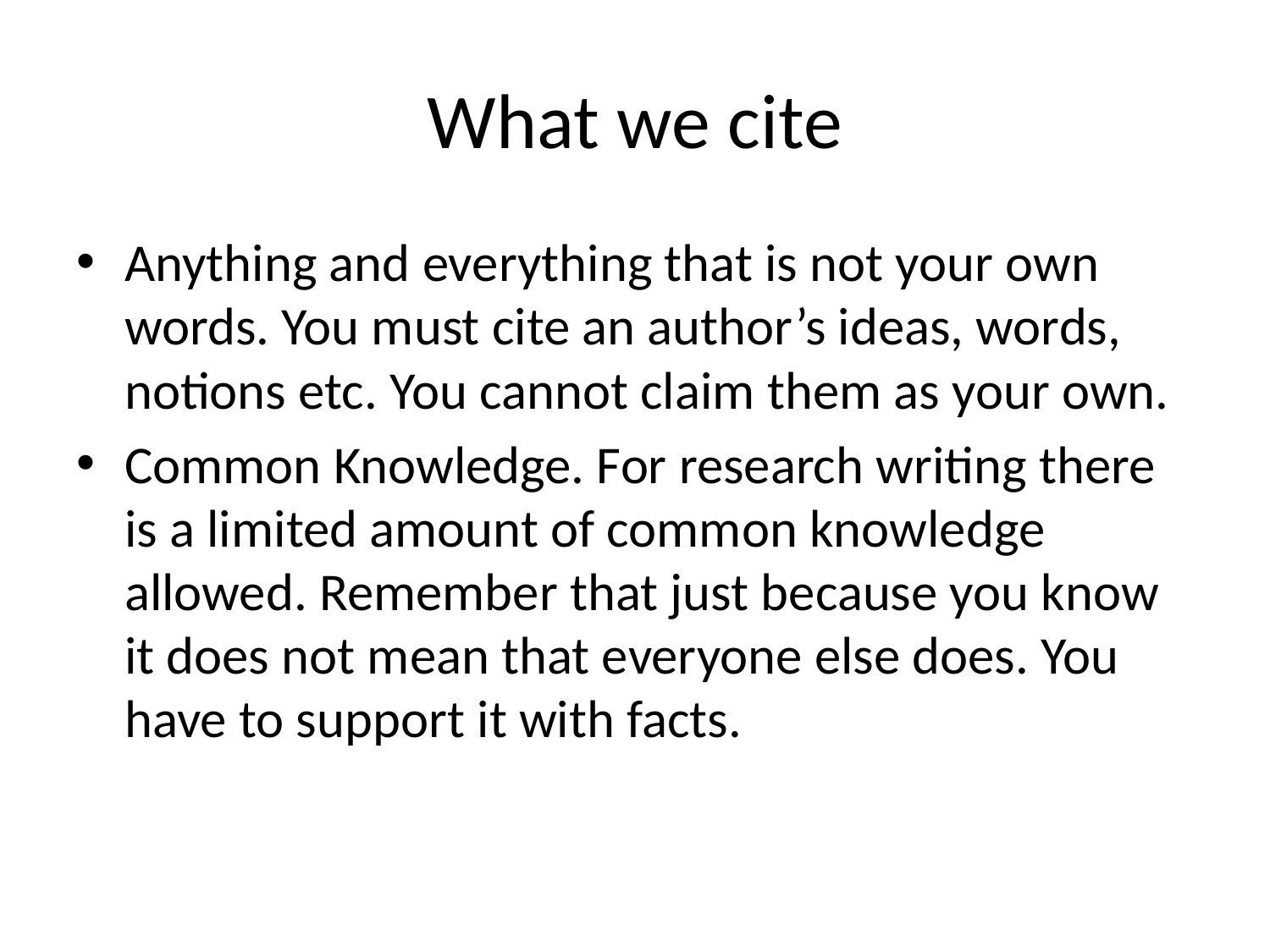

# What we cite
Anything and everything that is not your own words. You must cite an author’s ideas, words, notions etc. You cannot claim them as your own.
Common Knowledge. For research writing there is a limited amount of common knowledge allowed. Remember that just because you know it does not mean that everyone else does. You have to support it with facts.